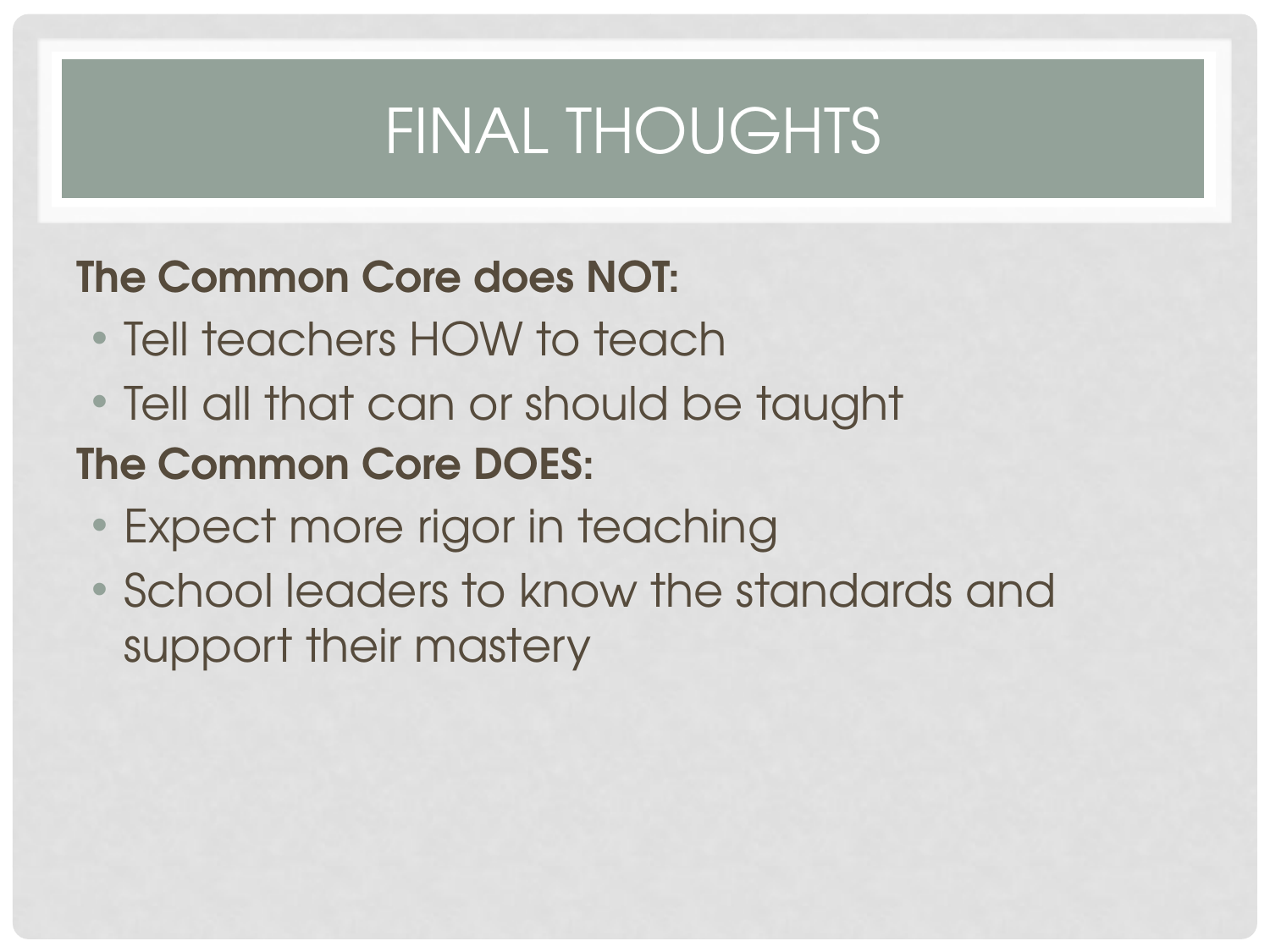

# Final Thoughts
The Common Core does NOT:
Tell teachers HOW to teach
Tell all that can or should be taught
The Common Core DOES:
Expect more rigor in teaching
School leaders to know the standards and support their mastery